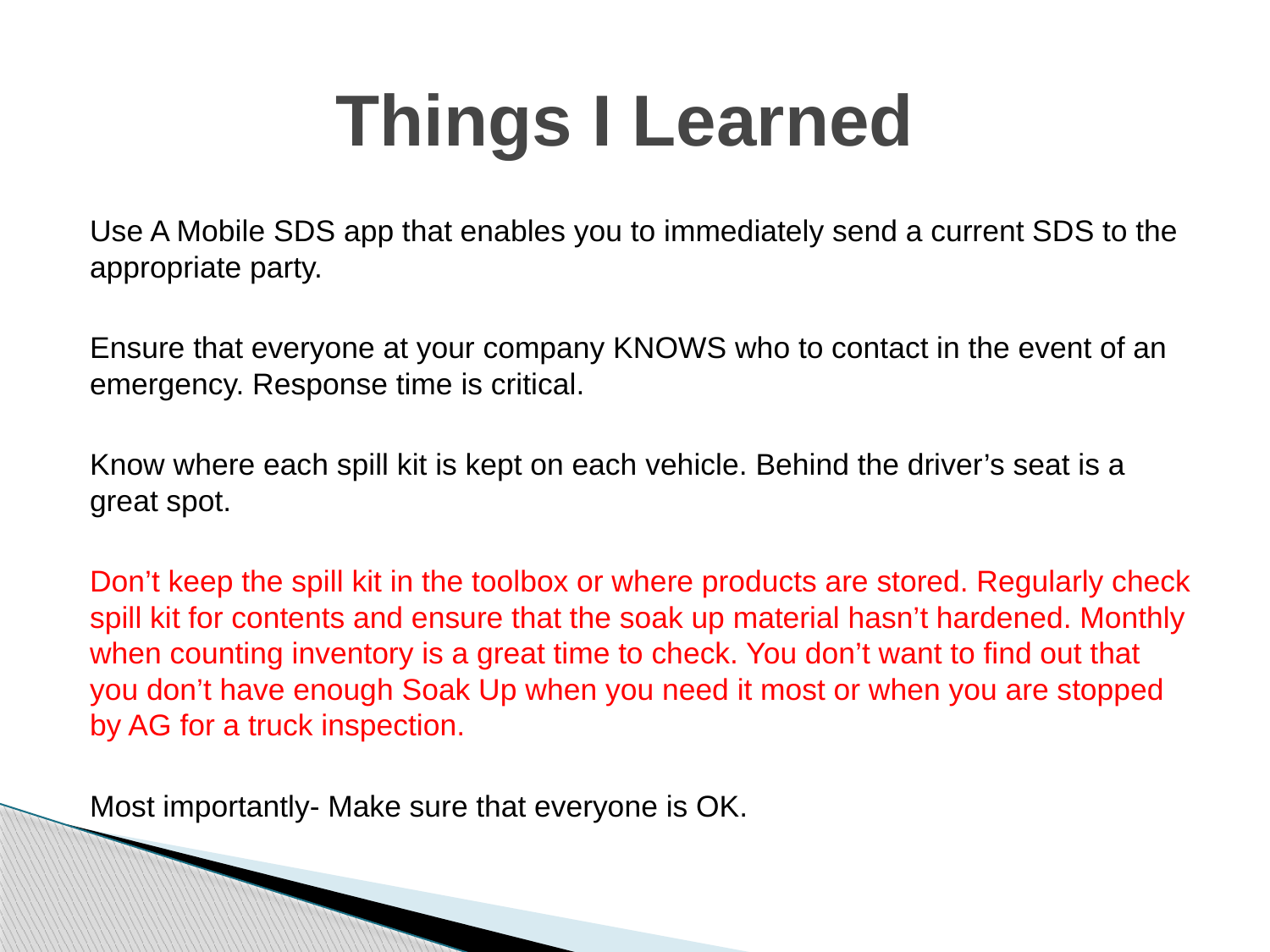

# Things I Learned
Use A Mobile SDS app that enables you to immediately send a current SDS to the appropriate party.

Ensure that everyone at your company KNOWS who to contact in the event of an emergency. Response time is critical.

Know where each spill kit is kept on each vehicle. Behind the driver’s seat is a great spot.

Don’t keep the spill kit in the toolbox or where products are stored. Regularly check spill kit for contents and ensure that the soak up material hasn’t hardened. Monthly when counting inventory is a great time to check. You don’t want to find out that you don’t have enough Soak Up when you need it most or when you are stopped by AG for a truck inspection.

Most importantly- Make sure that everyone is OK.